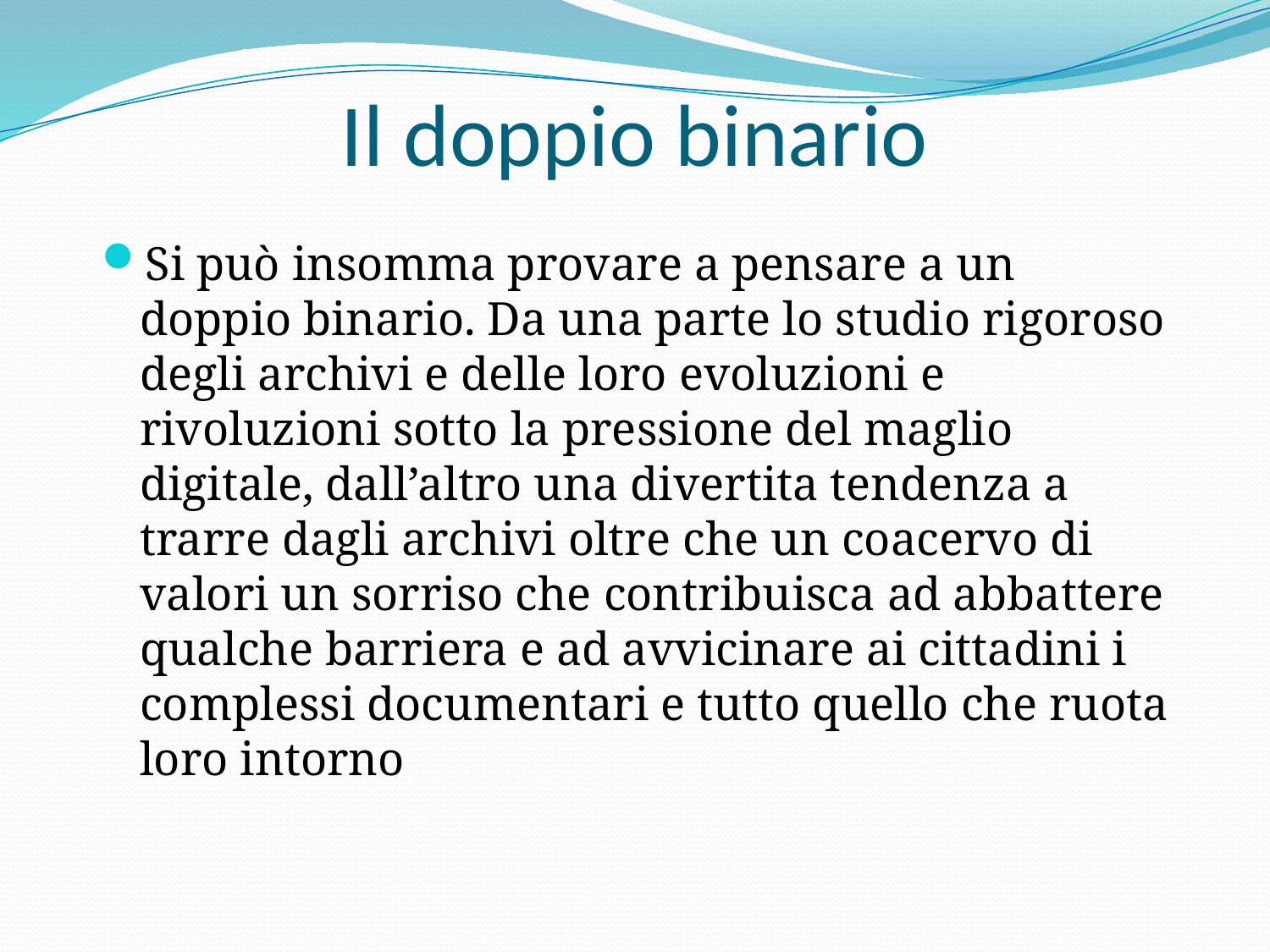

# Il doppio binario
Si può insomma provare a pensare a un doppio binario. Da una parte lo studio rigoroso degli archivi e delle loro evoluzioni e rivoluzioni sotto la pressione del maglio digitale, dall’altro una divertita tendenza a trarre dagli archivi oltre che un coacervo di valori un sorriso che contribuisca ad abbattere qualche barriera e ad avvicinare ai cittadini i complessi documentari e tutto quello che ruota loro intorno